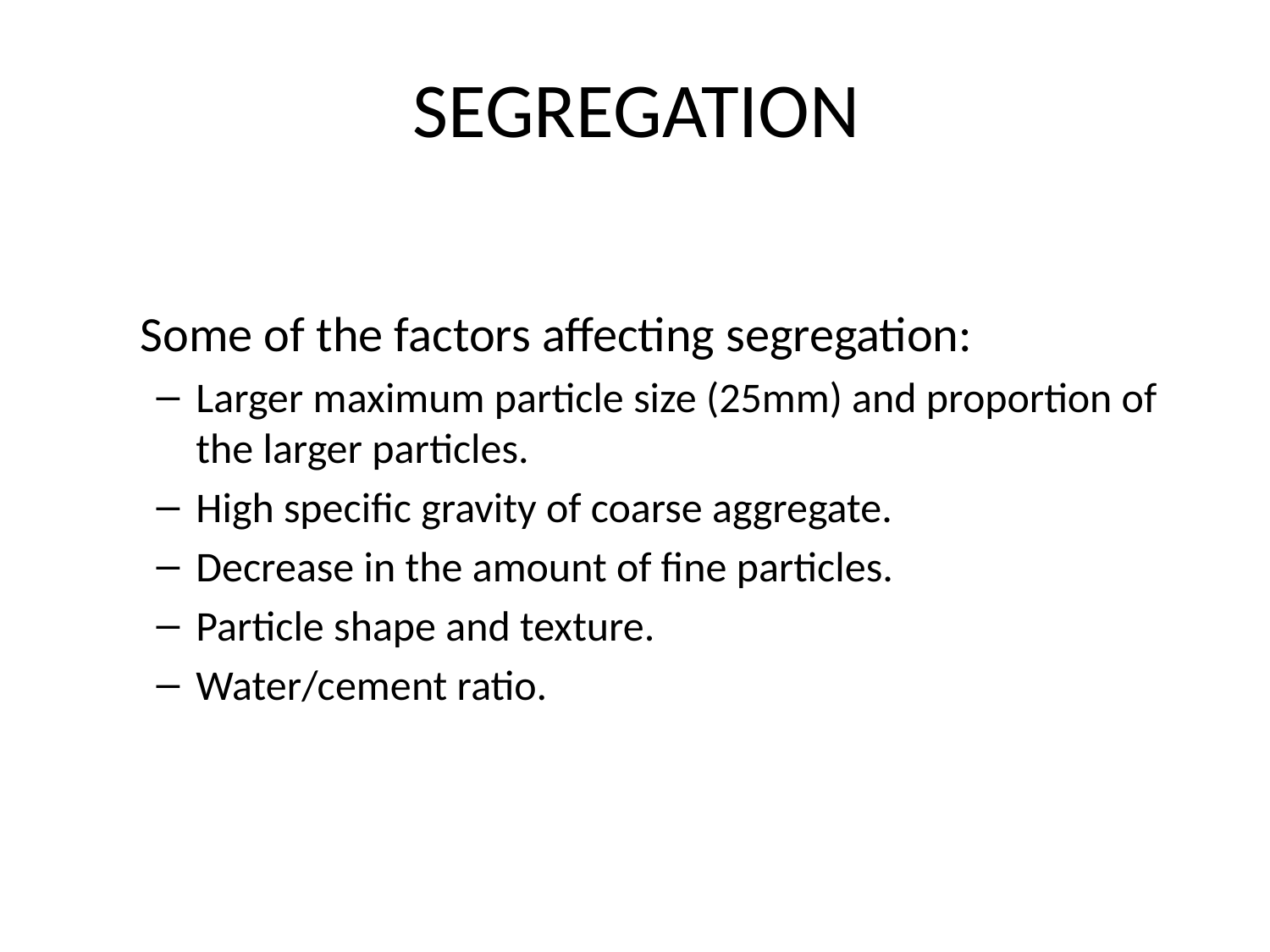

# SEGREGATION
	Some of the factors affecting segregation:
Larger maximum particle size (25mm) and proportion of the larger particles.
High specific gravity of coarse aggregate.
Decrease in the amount of fine particles.
Particle shape and texture.
Water/cement ratio.